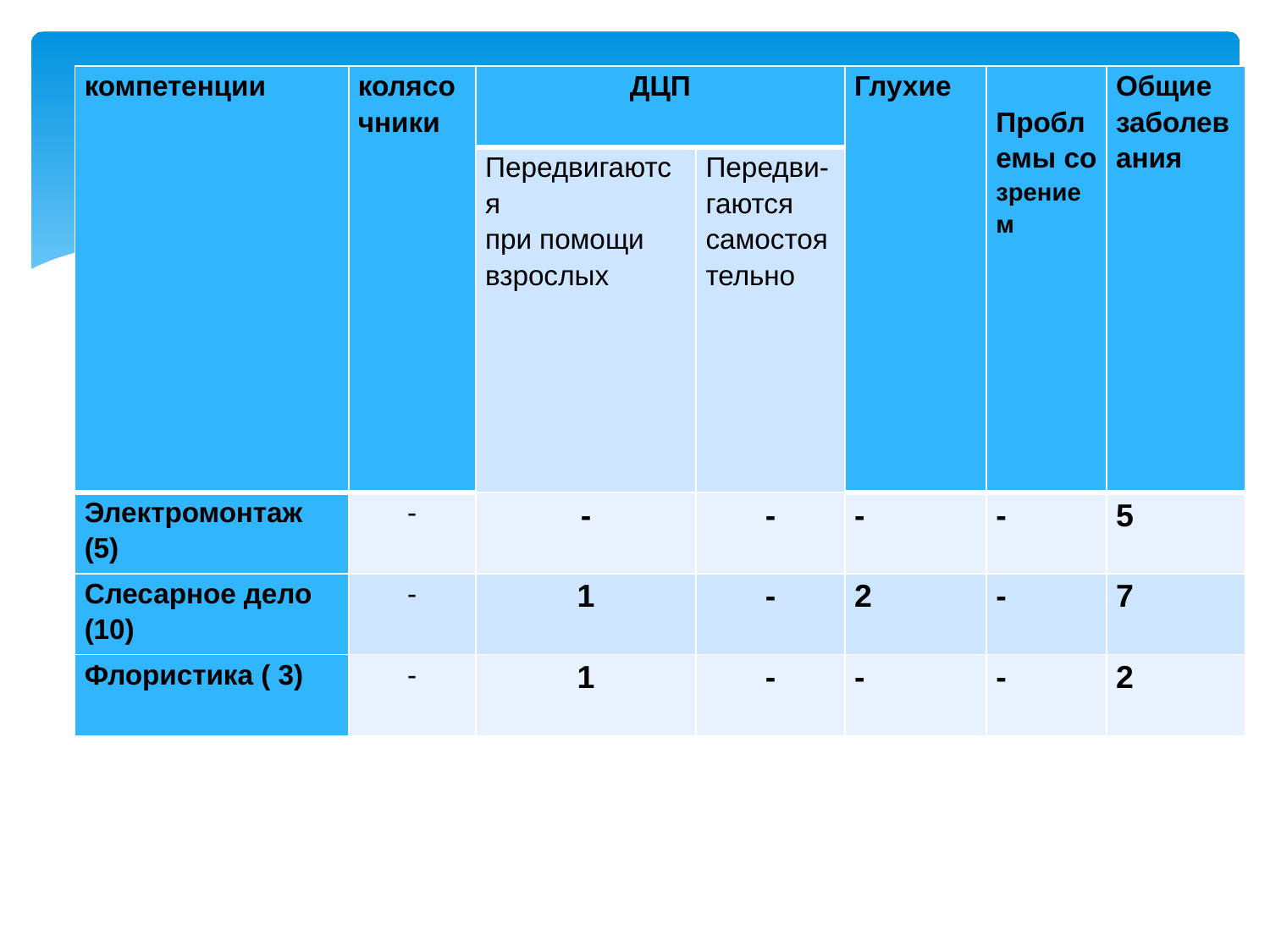

#
| компетенции | колясочники | ДЦП |  | Глухие | Проблемы со зрением | Общие заболевания |
| --- | --- | --- | --- | --- | --- | --- |
|  |  | Передвигаются при помощи взрослых | Передви- гаются самостоятельно |  |  |  |
| Электромонтаж (5) | - | - | - | - | - | 5 |
| Слесарное дело (10) | - | 1 | - | 2 | - | 7 |
| Флористика ( 3) | - | 1 | - | - | - | 2 |